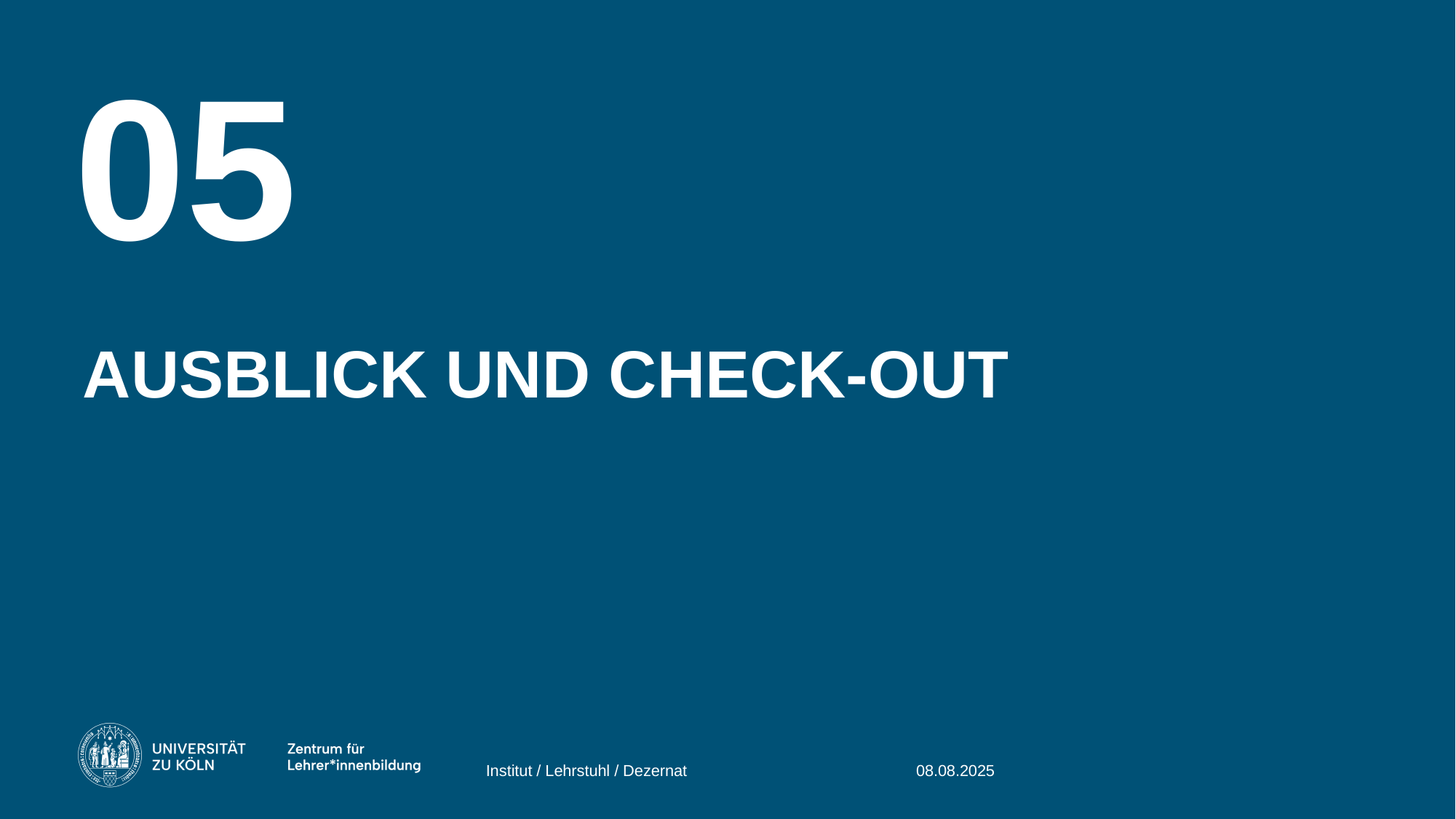

05
# Ausblick und Check-out
Institut / Lehrstuhl / Dezernat
08.08.2025